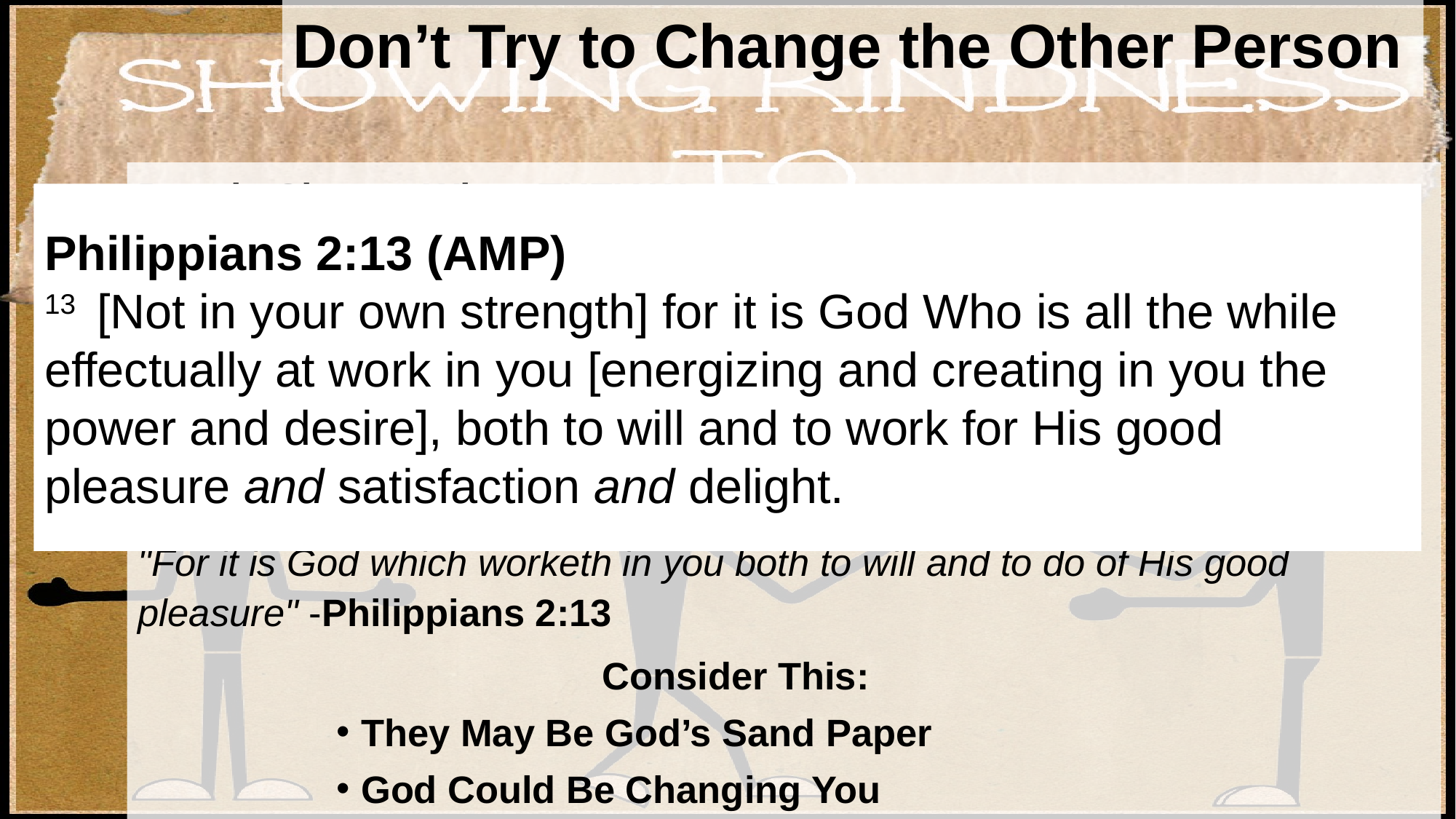

# Don’t Try to Change the Other Person
People Change When THEY Want To…
                                  …Not When YOU Want Them To.
We Don’t Don’t How to Break Them…
                …Where to Break Them
                        …Or How Much
                               …This is God’s Job
"For it is God which worketh in you both to will and to do of His good pleasure" -Philippians 2:13
                                            Consider This:
They May Be God’s Sand Paper
God Could Be Changing You

Philippians 2:13 (AMP)
13  [Not in your own strength] for it is God Who is all the while effectually at work in you [energizing and creating in you the power and desire], both to will and to work for His good pleasure and satisfaction and delight.